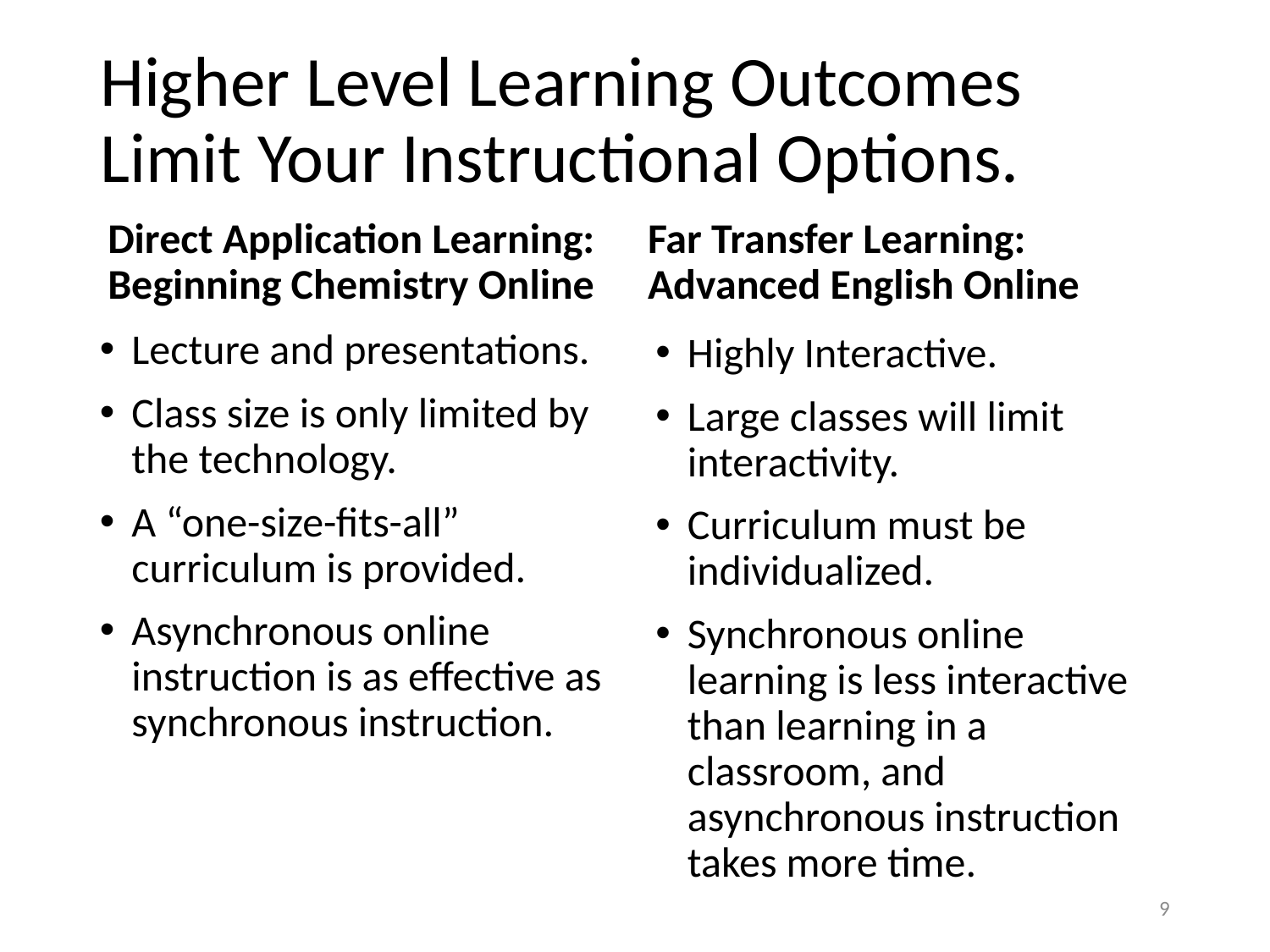

# Higher Level Learning Outcomes Limit Your Instructional Options.
Direct Application Learning: Beginning Chemistry Online
Far Transfer Learning:  Advanced English Online
Lecture and presentations.
Class size is only limited by the technology.
A “one-size-fits-all” curriculum is provided.
Asynchronous online instruction is as effective as synchronous instruction.

Highly Interactive.
Large classes will limit interactivity.
Curriculum must be individualized.
Synchronous online learning is less interactive than learning in a classroom, and asynchronous instruction takes more time.
9